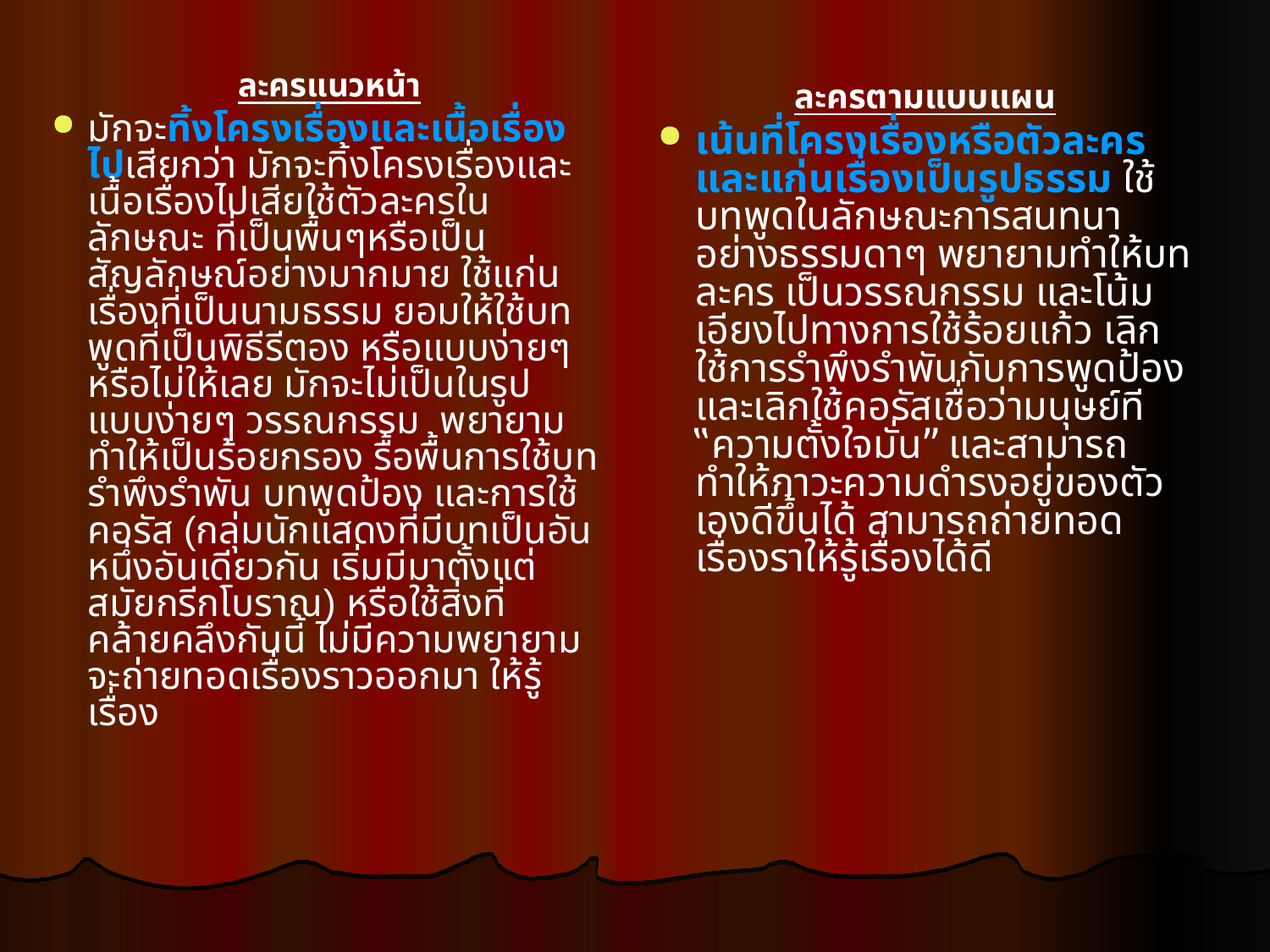

ละครแนวหน้า
มักจะทิ้งโครงเรื่องและเนื้อเรื่องไปเสียกว่า มักจะทิ้งโครงเรื่องและเนื้อเรื่องไปเสียใช้ตัวละครในลักษณะ ที่เป็นพื้นๆหรือเป็นสัญลักษณ์อย่างมากมาย ใช้แก่นเรื่องที่เป็นนามธรรม ยอมให้ใช้บทพูดที่เป็นพิธีรีตอง หรือแบบง่ายๆ หรือไม่ให้เลย มักจะไม่เป็นในรูปแบบง่ายๆ วรรณกรรม  พยายามทำให้เป็นร้อยกรอง รื้อพื้นการใช้บทรำพึงรำพัน บทพูดป้อง และการใช้คอรัส (กลุ่มนักแสดงที่มีบทเป็นอันหนึ่งอันเดียวกัน เริ่มมีมาตั้งแต่สมัยกรีกโบราณ) หรือใช้สิ่งที่คล้ายคลึงกันนี้ ไม่มีความพยายามจะถ่ายทอดเรื่องราวออกมา ให้รู้เรื่อง
ละครตามแบบแผน
เน้นที่โครงเรื่องหรือตัวละครและแก่นเรื่องเป็นรูปธรรม ใช้บทพูดในลักษณะการสนทนาอย่างธรรมดาๆ พยายามทำให้บทละคร เป็นวรรณกรรม และโน้มเอียงไปทางการใช้ร้อยแก้ว เลิกใช้การรำพึงรำพันกับการพูดป้อง และเลิกใช้คอรัสเชื่อว่ามนุษย์ที “ความตั้งใจมั่น” และสามารถทำให้ภาวะความดำรงอยู่ของตัวเองดีขึ้นได้ สามารถถ่ายทอดเรื่องราให้รู้เรื่องได้ดี